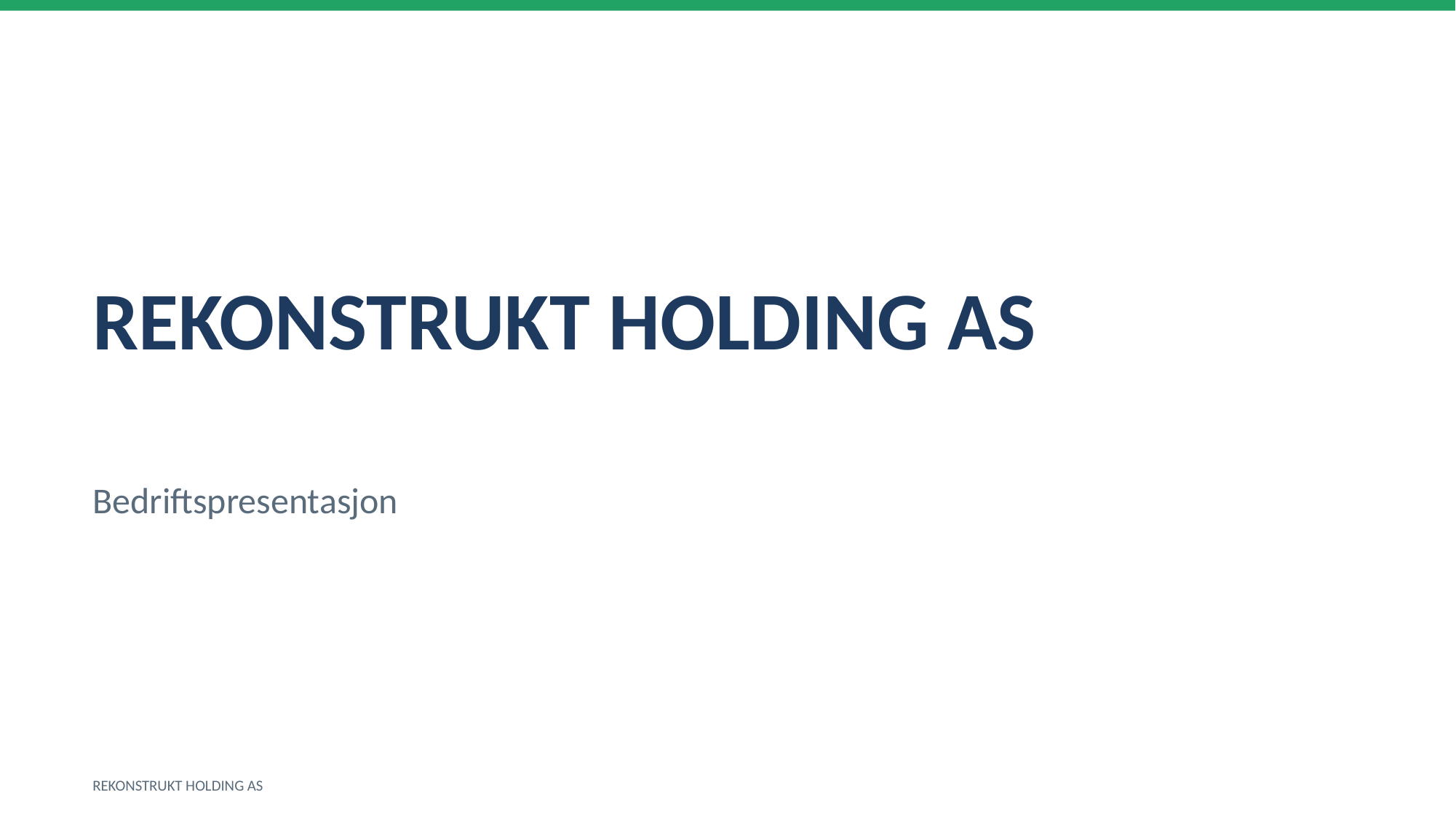

REKONSTRUKT HOLDING AS
Bedriftspresentasjon
REKONSTRUKT HOLDING AS